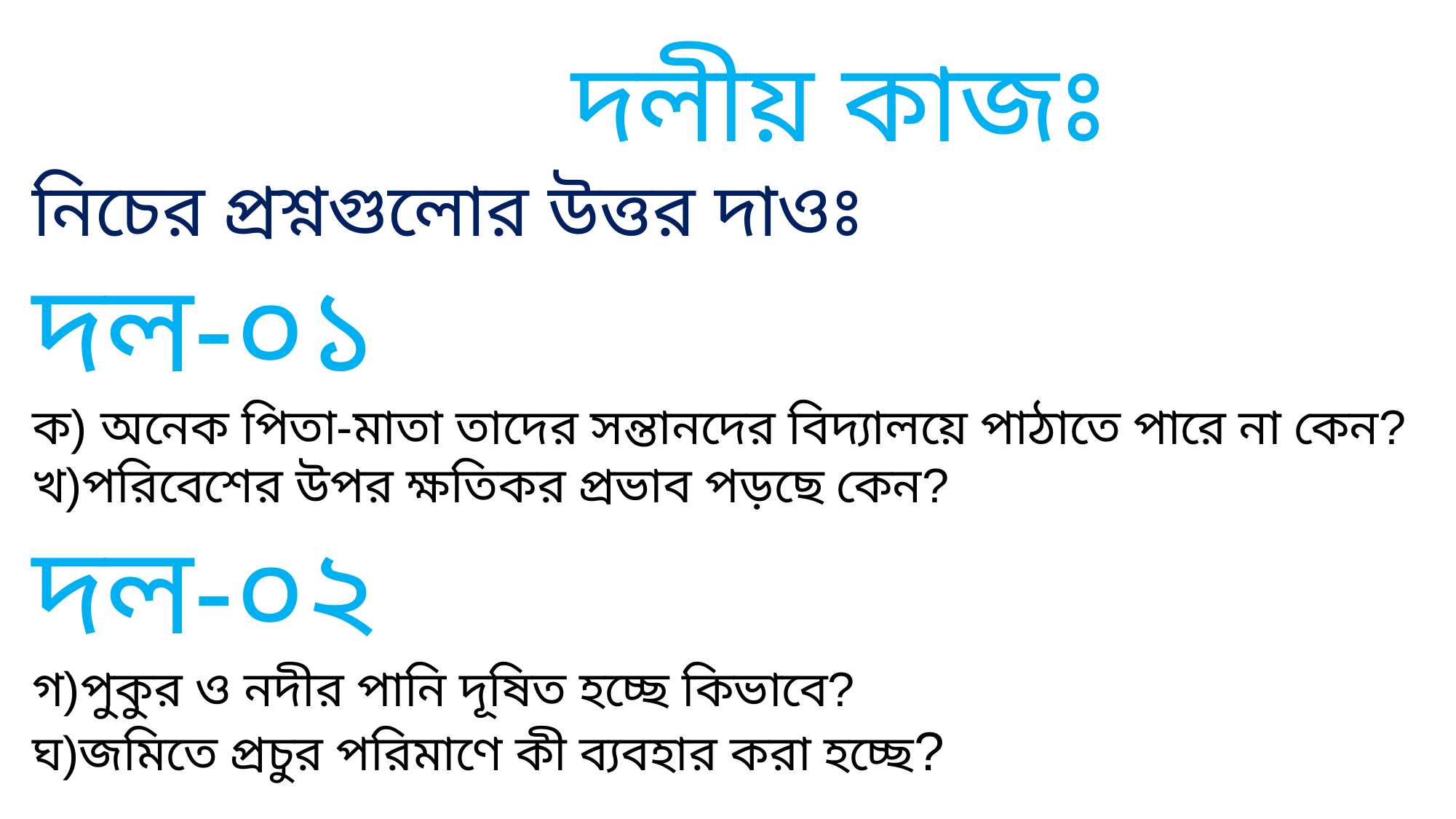

দলীয় কাজঃ
নিচের প্রশ্নগুলোর উত্তর দাওঃ
দল-০১
ক) অনেক পিতা-মাতা তাদের সন্তানদের বিদ্যালয়ে পাঠাতে পারে না কেন?
খ)পরিবেশের উপর ক্ষতিকর প্রভাব পড়ছে কেন?
দল-০২
গ)পুকুর ও নদীর পানি দূষিত হচ্ছে কিভাবে?
ঘ)জমিতে প্রচুর পরিমাণে কী ব্যবহার করা হচ্ছে?